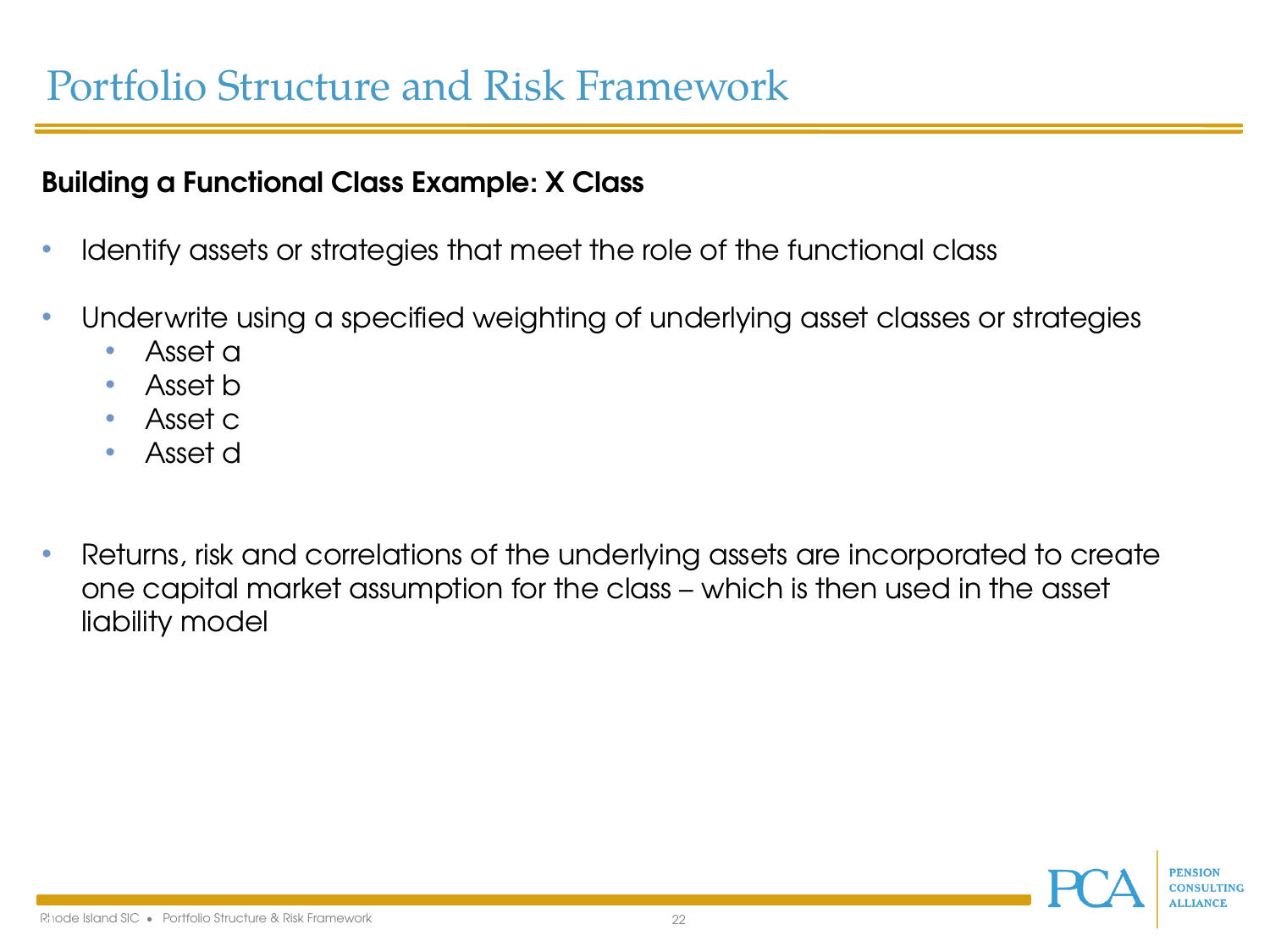

Portfolio Structure and Risk Framework

Building a Functional Class Example: X Class

Identify assets or strategies that meet the role of the functional class

Underwrite using a specified weighting of underlying asset classes or strategies
Asset a
Asset b
Asset c
Asset d

Returns, risk and correlations of the underlying assets are incorporated to create one capital market assumption for the class – which is then used in the asset liability model